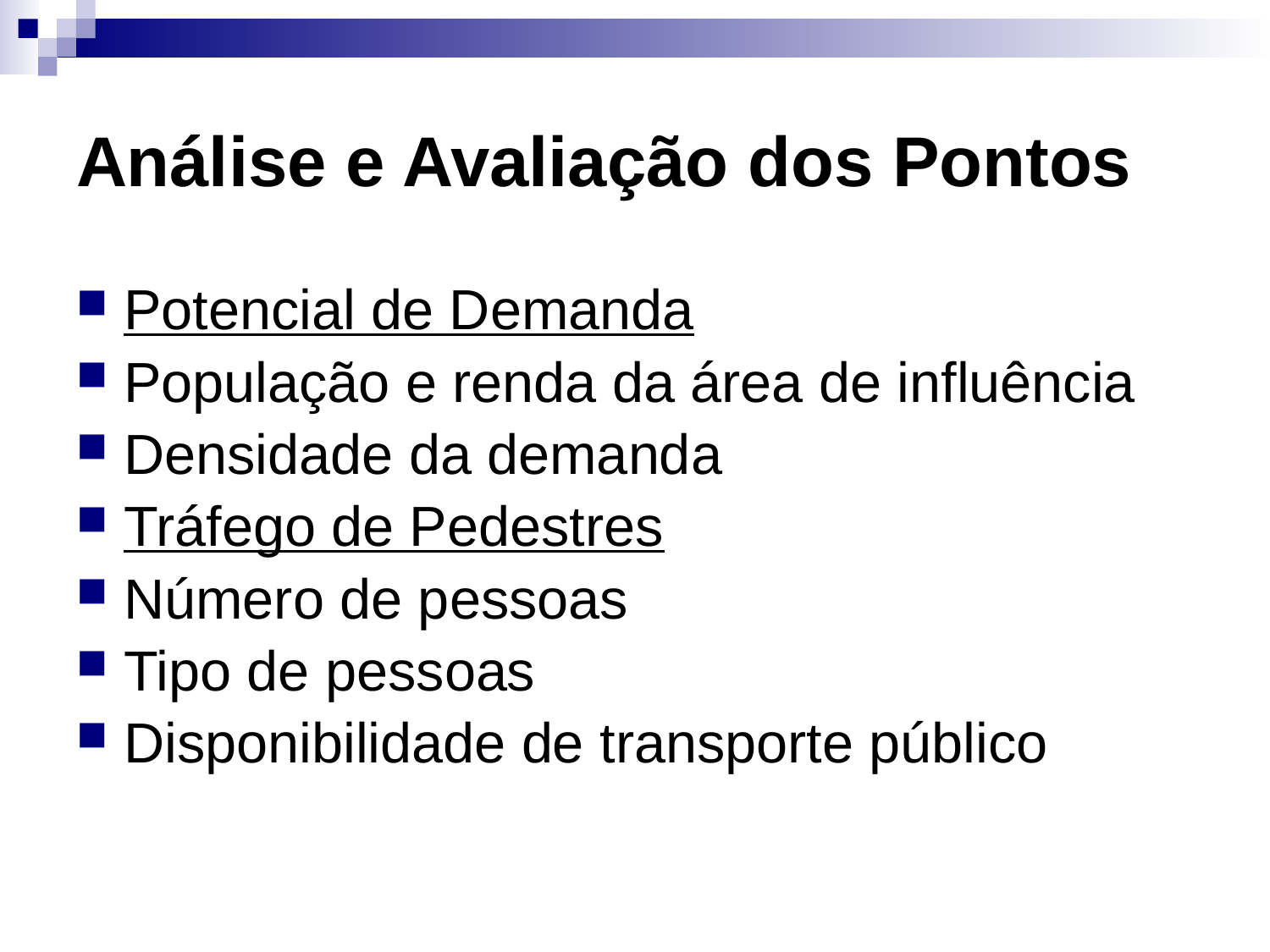

# Análise e Avaliação dos Pontos
Potencial de Demanda
População e renda da área de influência
Densidade da demanda
Tráfego de Pedestres
Número de pessoas
Tipo de pessoas
Disponibilidade de transporte público